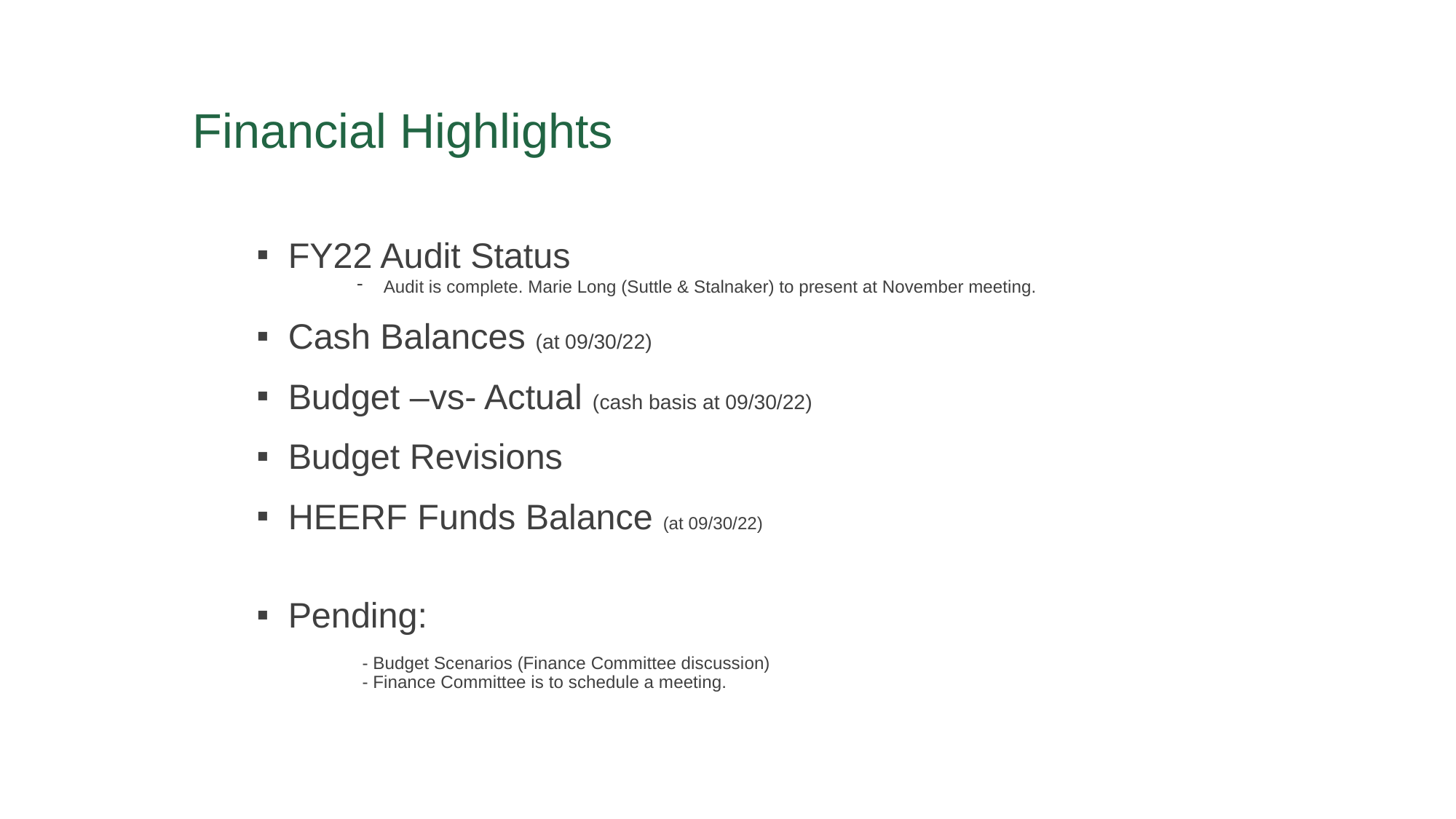

# Financial Highlights
FY22 Audit Status
Audit is complete. Marie Long (Suttle & Stalnaker) to present at November meeting.
Cash Balances (at 09/30/22)
Budget –vs- Actual (cash basis at 09/30/22)
Budget Revisions
HEERF Funds Balance (at 09/30/22)

Pending:

	- Budget Scenarios (Finance Committee discussion)
	- Finance Committee is to schedule a meeting.